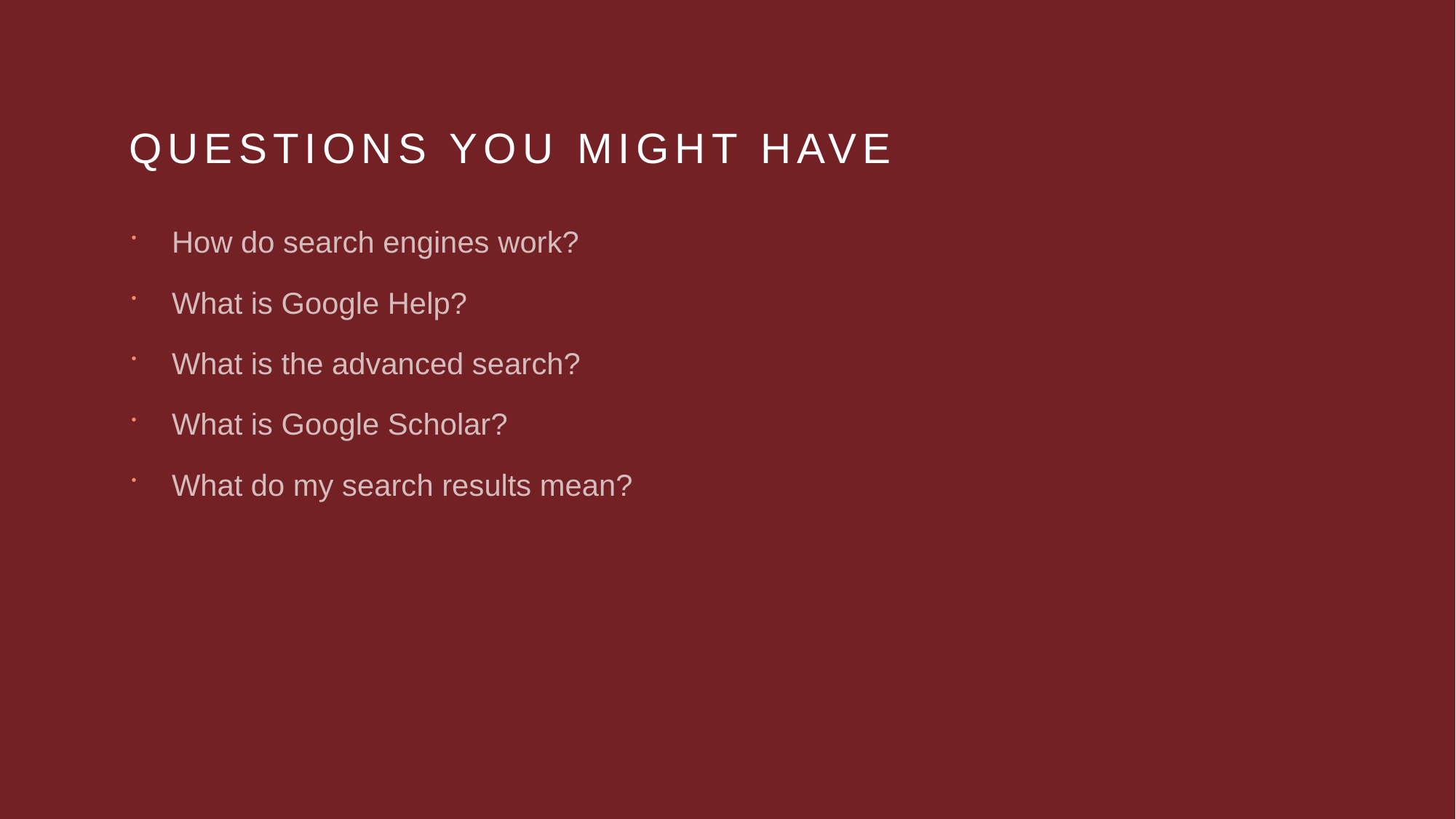

# Questions you might have
How do search engines work?
What is Google Help?
What is the advanced search?
What is Google Scholar?
What do my search results mean?